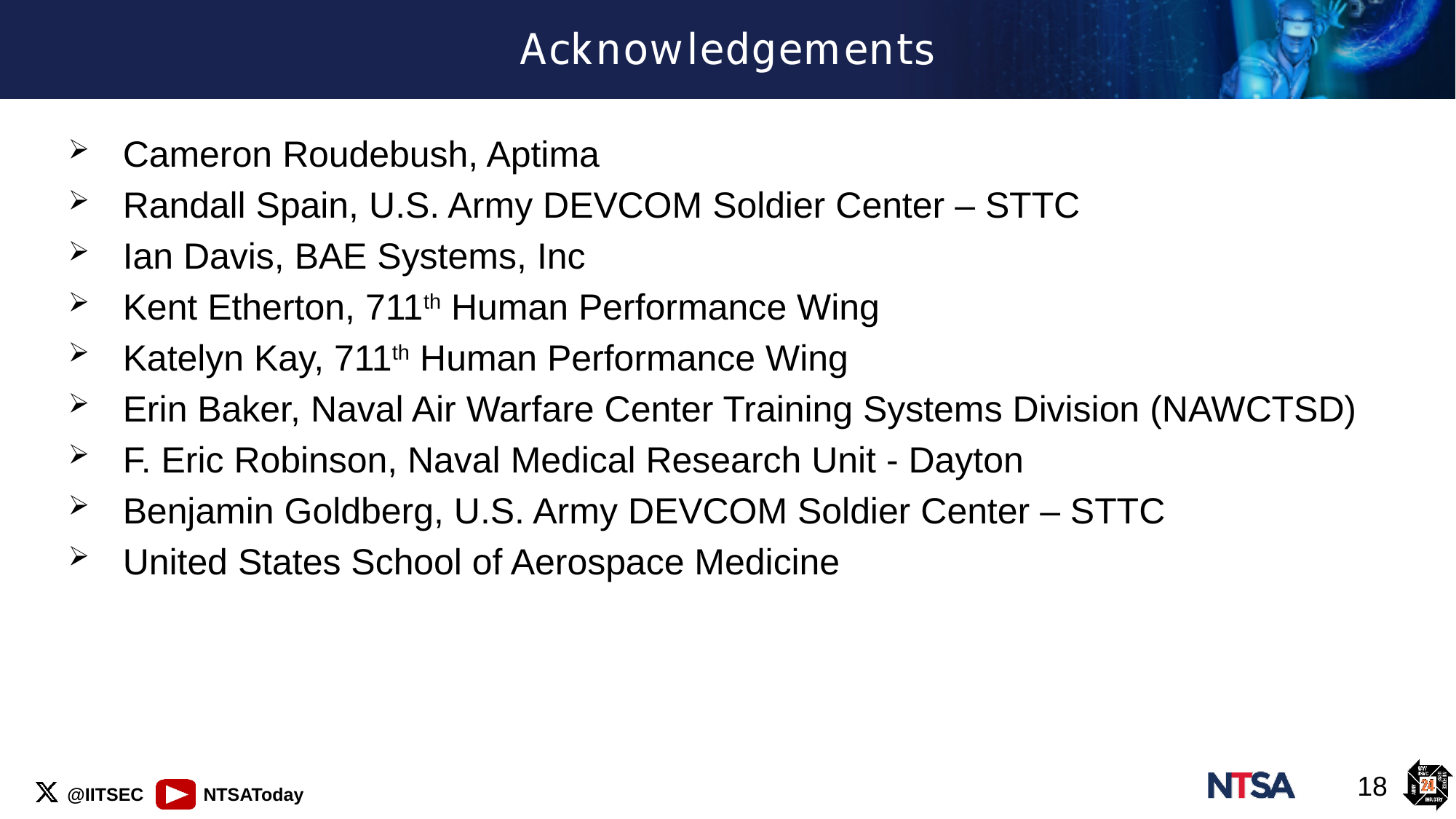

# Acknowledgements
Cameron Roudebush, Aptima
Randall Spain, U.S. Army DEVCOM Soldier Center – STTC
Ian Davis, BAE Systems, Inc
Kent Etherton, 711th Human Performance Wing
Katelyn Kay, 711th Human Performance Wing
Erin Baker, Naval Air Warfare Center Training Systems Division (NAWCTSD)
F. Eric Robinson, Naval Medical Research Unit - Dayton
Benjamin Goldberg, U.S. Army DEVCOM Soldier Center – STTC
United States School of Aerospace Medicine
18